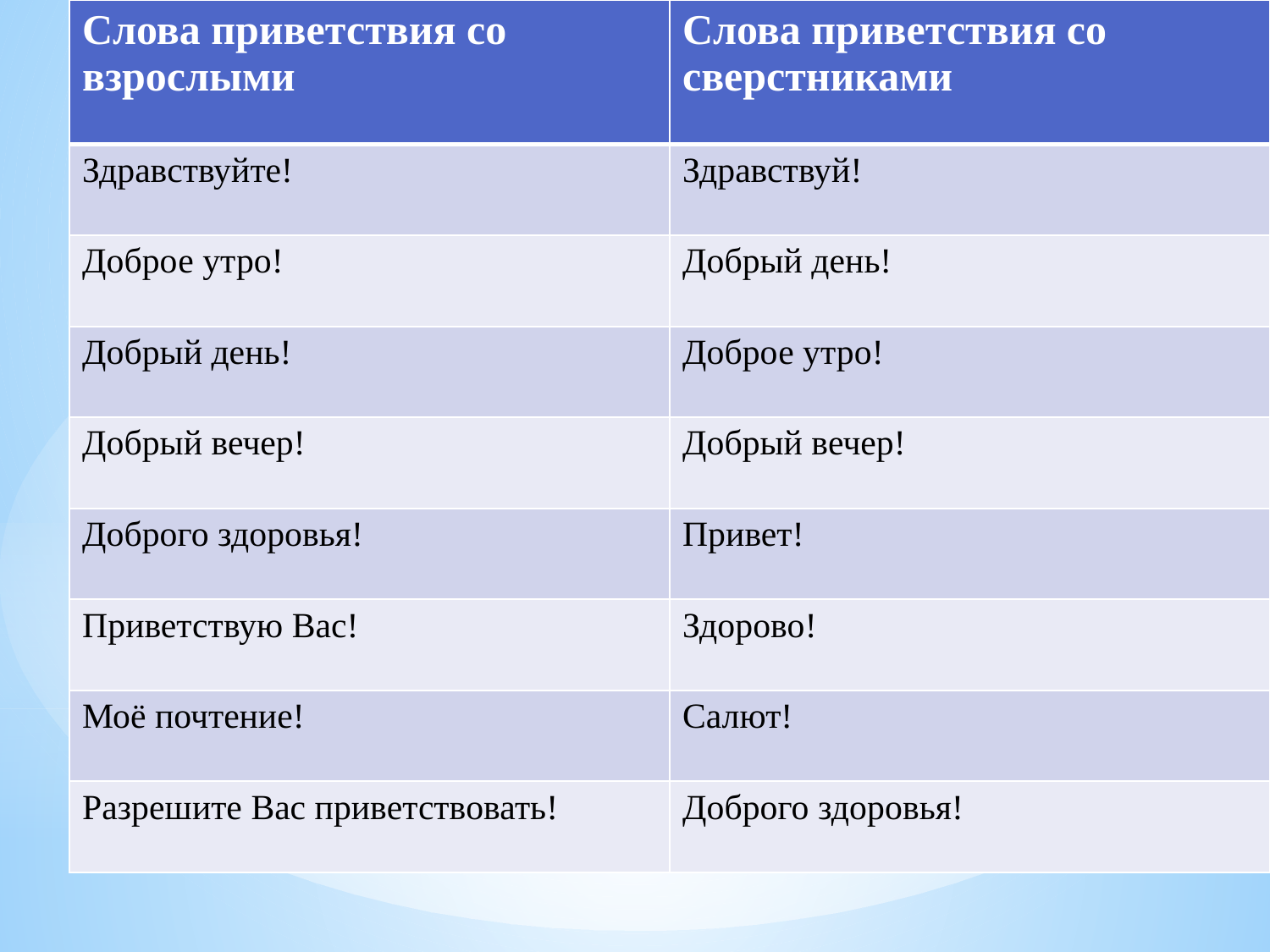

| Слова приветствия со взрослыми | Слова приветствия со сверстниками |
| --- | --- |
| Здравствуйте! | Здравствуй! |
| Доброе утро! | Добрый день! |
| Добрый день! | Доброе утро! |
| Добрый вечер! | Добрый вечер! |
| Доброго здоровья! | Привет! |
| Приветствую Вас! | Здорово! |
| Моё почтение! | Салют! |
| Разрешите Вас приветствовать! | Доброго здоровья! |